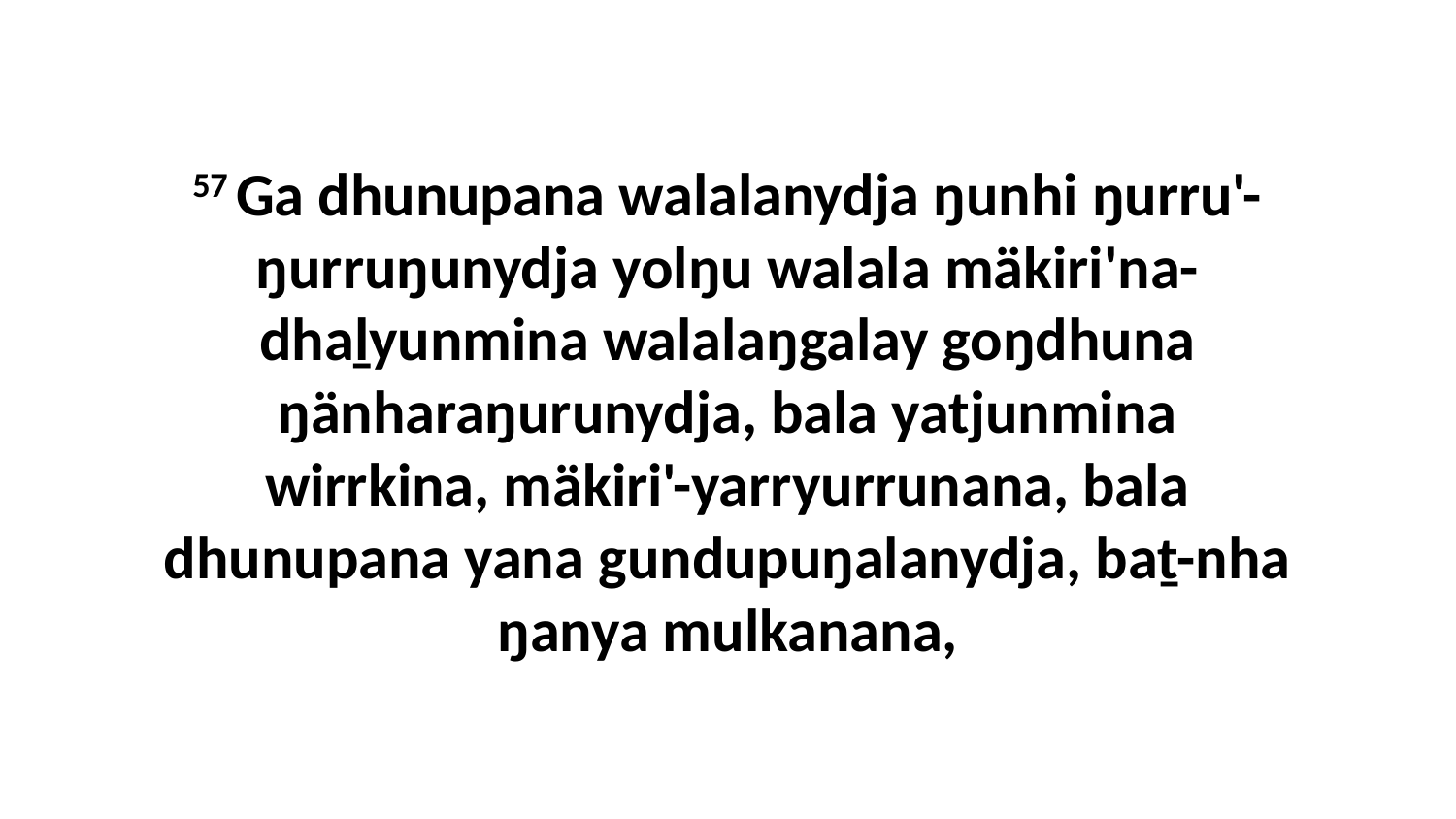

57 Ga dhunupana walalanydja ŋunhi ŋurru'-ŋurruŋunydja yolŋu walala mäkiri'na-dhaḻyunmina walalaŋgalay goŋdhuna ŋänharaŋurunydja, bala yatjunmina wirrkina, mäkiri'-yarryurrunana, bala dhunupana yana gundupuŋalanydja, baṯ-nha ŋanya mulkanana,